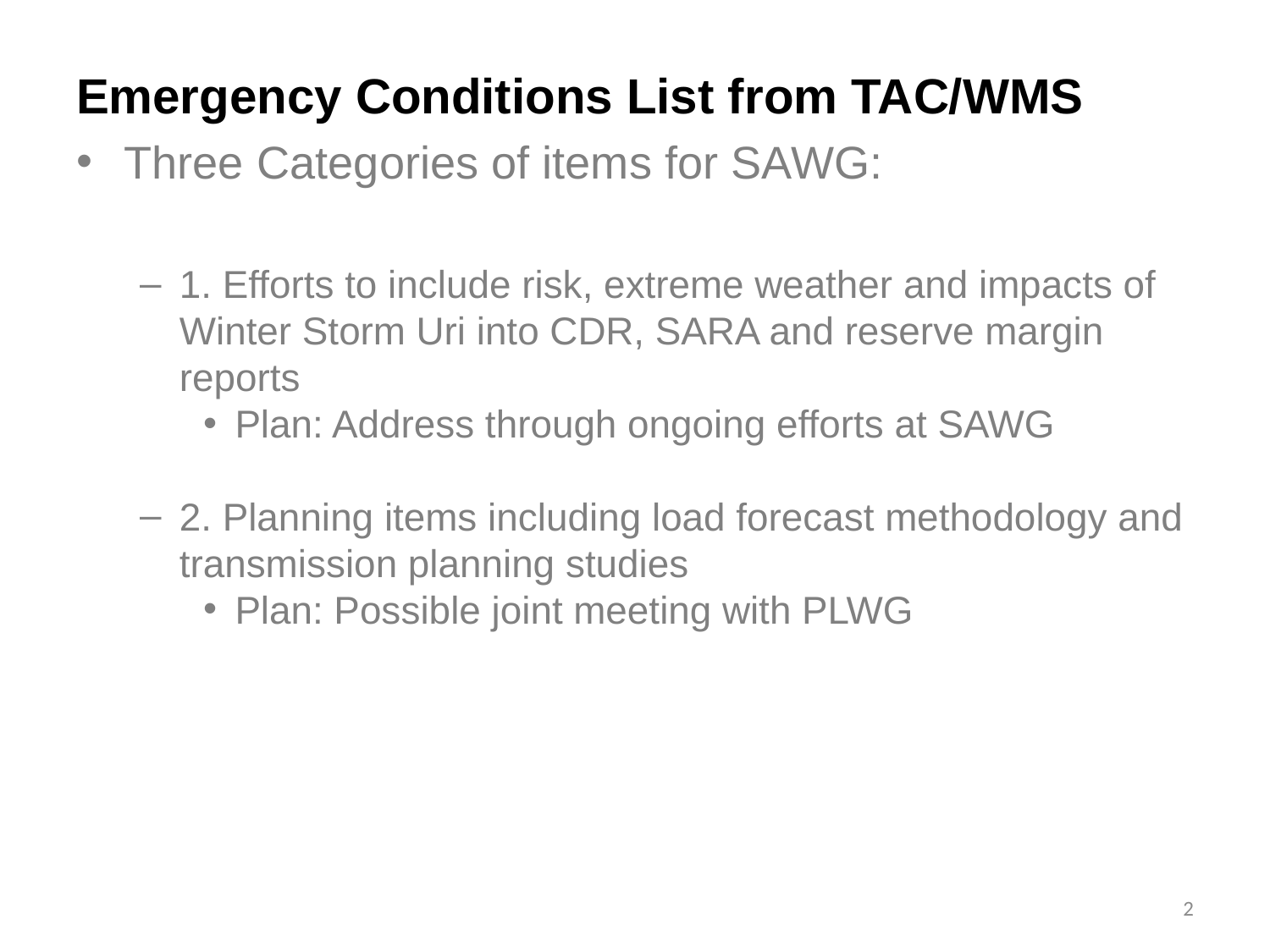

# Emergency Conditions List from TAC/WMS
Three Categories of items for SAWG:

1. Efforts to include risk, extreme weather and impacts of Winter Storm Uri into CDR, SARA and reserve margin reports
Plan: Address through ongoing efforts at SAWG

2. Planning items including load forecast methodology and transmission planning studies
Plan: Possible joint meeting with PLWG

2